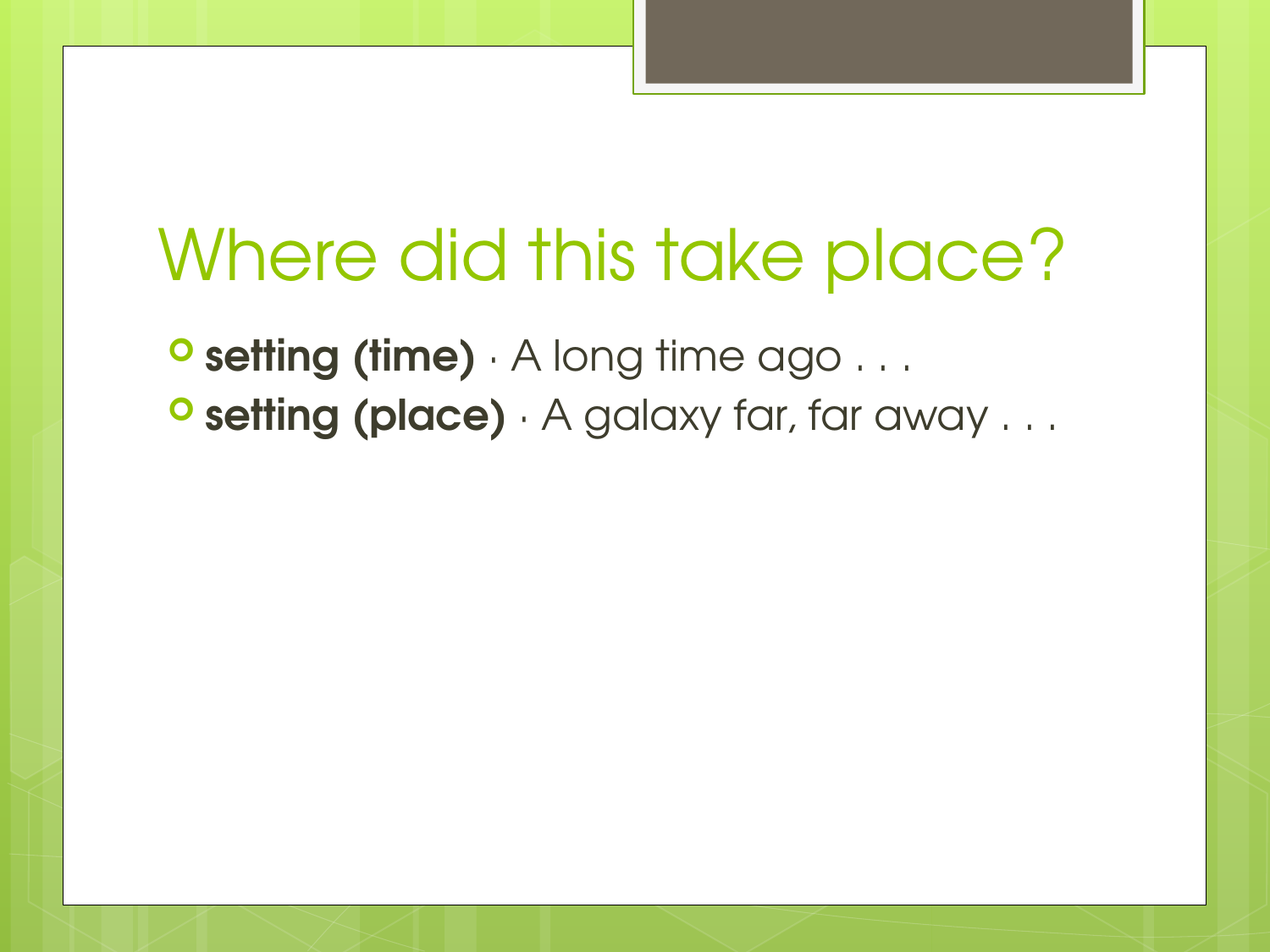

# Where did this take place?
setting (time) · A long time ago . . .
setting (place) · A galaxy far, far away . . .